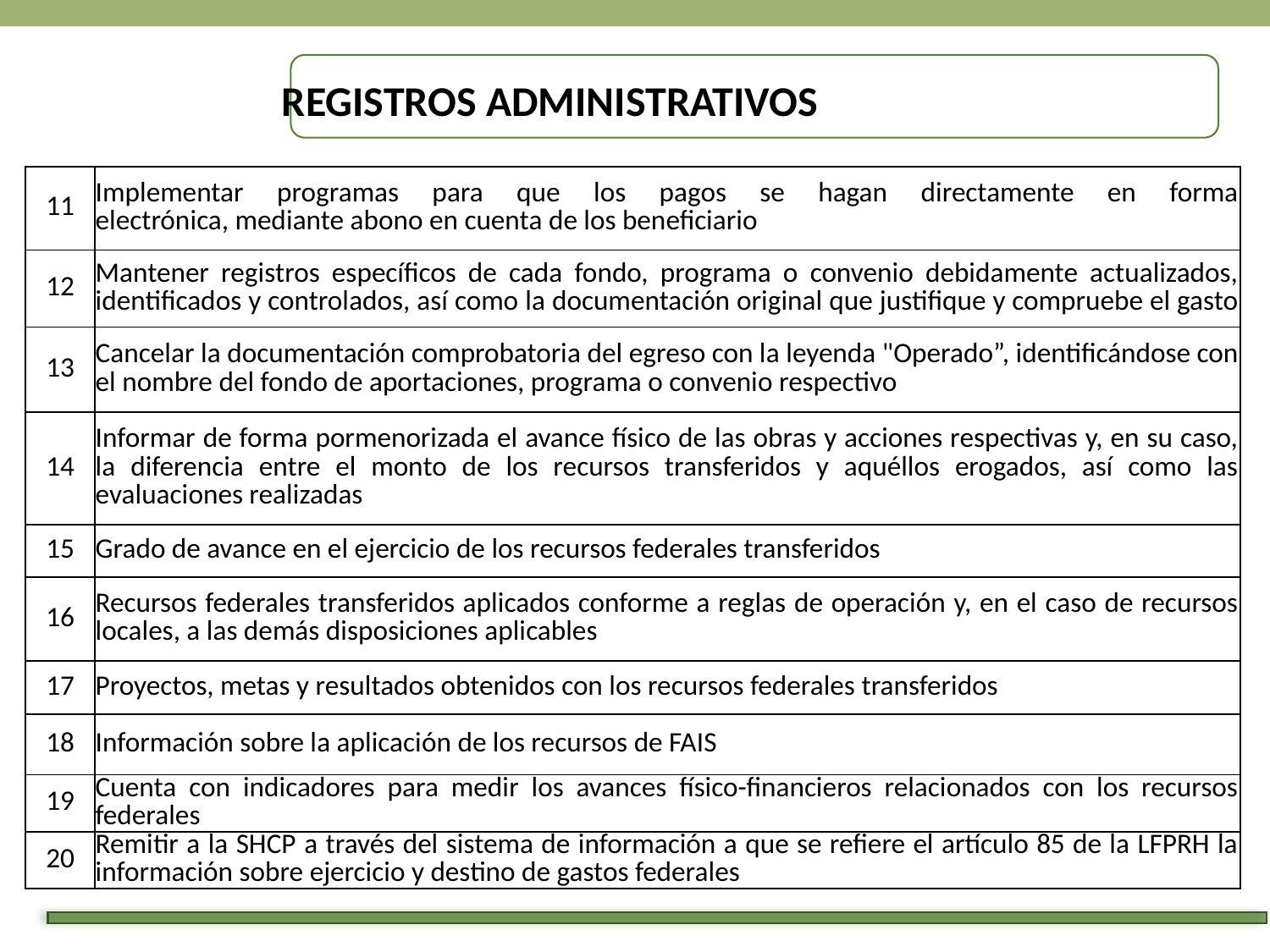

Registros Administrativos
| 11 | Implementar programas para que los pagos se hagan directamente en forma electrónica, mediante abono en cuenta de los beneficiario |
| --- | --- |
| 12 | Mantener registros específicos de cada fondo, programa o convenio debidamente actualizados, identificados y controlados, así como la documentación original que justifique y compruebe el gasto |
| 13 | Cancelar la documentación comprobatoria del egreso con la leyenda "Operado”, identificándose con el nombre del fondo de aportaciones, programa o convenio respectivo |
| 14 | Informar de forma pormenorizada el avance físico de las obras y acciones respectivas y, en su caso, la diferencia entre el monto de los recursos transferidos y aquéllos erogados, así como las evaluaciones realizadas |
| 15 | Grado de avance en el ejercicio de los recursos federales transferidos |
| 16 | Recursos federales transferidos aplicados conforme a reglas de operación y, en el caso de recursos locales, a las demás disposiciones aplicables |
| 17 | Proyectos, metas y resultados obtenidos con los recursos federales transferidos |
| 18 | Información sobre la aplicación de los recursos de FAIS |
| 19 | Cuenta con indicadores para medir los avances físico-financieros relacionados con los recursos federales |
| 20 | Remitir a la SHCP a través del sistema de información a que se refiere el artículo 85 de la LFPRH la información sobre ejercicio y destino de gastos federales |